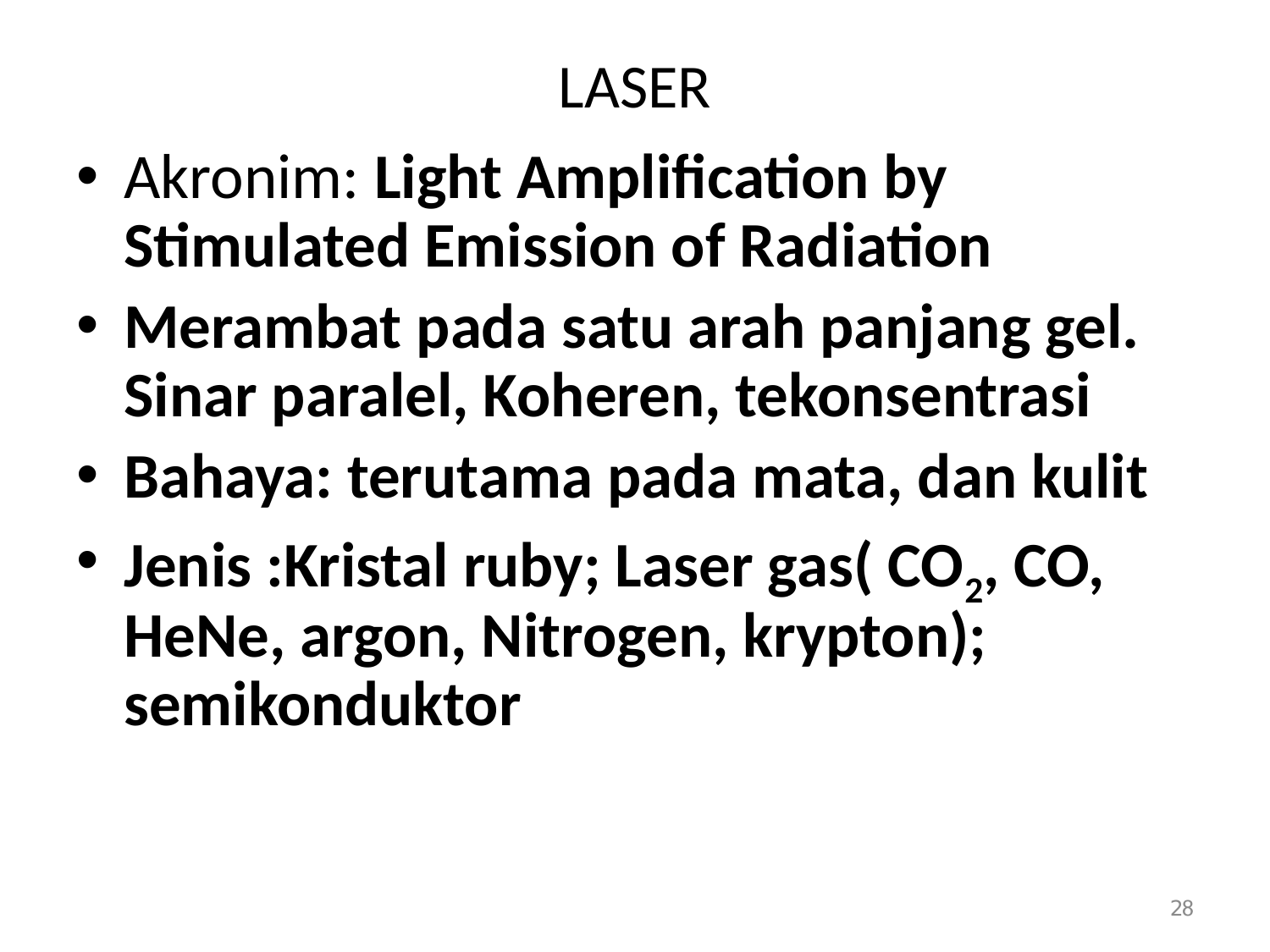

# LASER
Akronim: Light Amplification by Stimulated Emission of Radiation
Merambat pada satu arah panjang gel. Sinar paralel, Koheren, tekonsentrasi
Bahaya: terutama pada mata, dan kulit
Jenis :Kristal ruby; Laser gas( CO2, CO, HeNe, argon, Nitrogen, krypton); semikonduktor

28